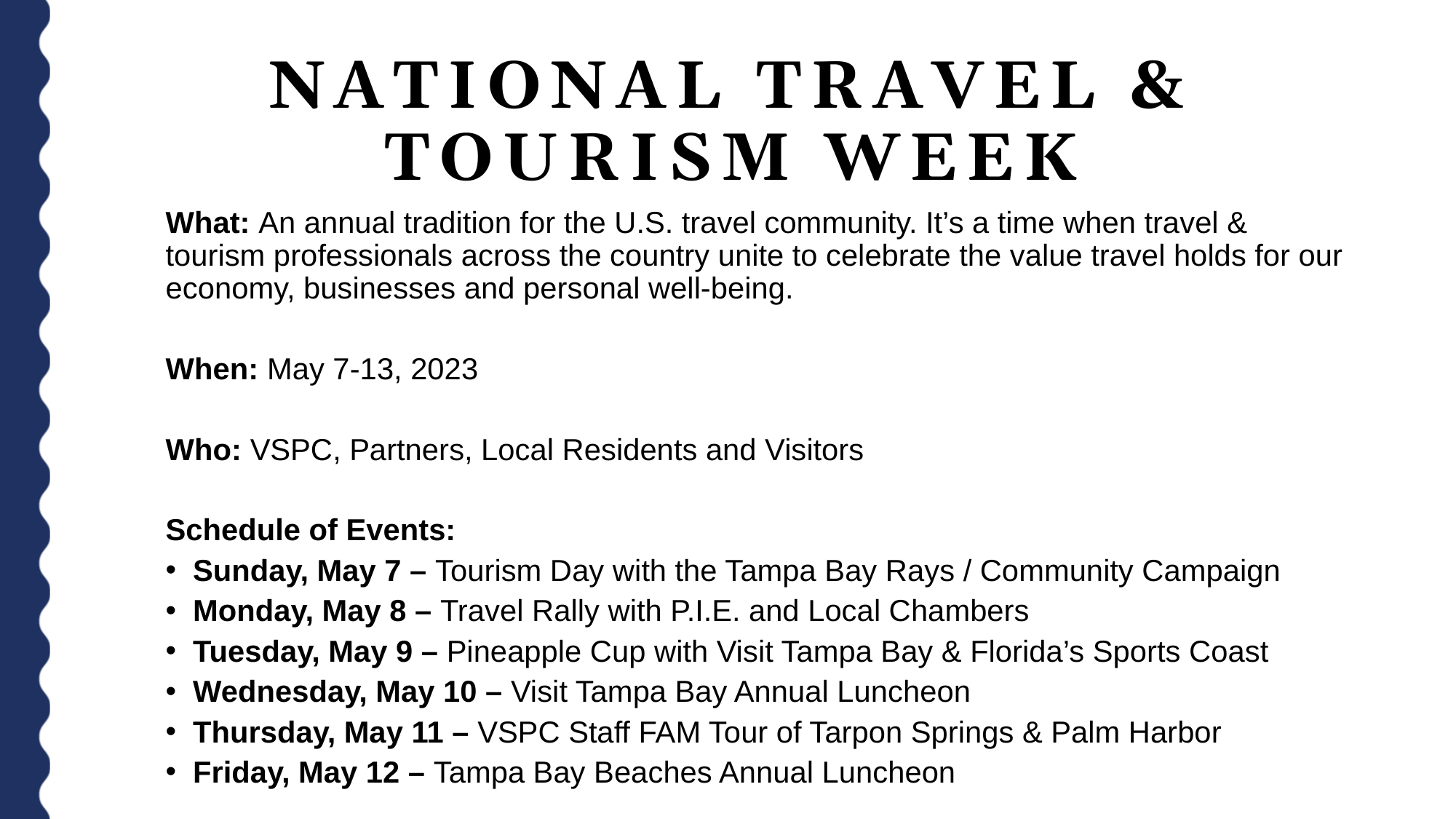

# NATIONAL TRAVEL & TOURISM WEEK
What: An annual tradition for the U.S. travel community. It’s a time when travel & tourism professionals across the country unite to celebrate the value travel holds for our economy, businesses and personal well-being.

When: May 7-13, 2023

Who: VSPC, Partners, Local Residents and Visitors

Schedule of Events:
Sunday, May 7 – Tourism Day with the Tampa Bay Rays / Community Campaign
Monday, May 8 – Travel Rally with P.I.E. and Local Chambers
Tuesday, May 9 – Pineapple Cup with Visit Tampa Bay & Florida’s Sports Coast
Wednesday, May 10 – Visit Tampa Bay Annual Luncheon
Thursday, May 11 – VSPC Staff FAM Tour of Tarpon Springs & Palm Harbor
Friday, May 12 – Tampa Bay Beaches Annual Luncheon